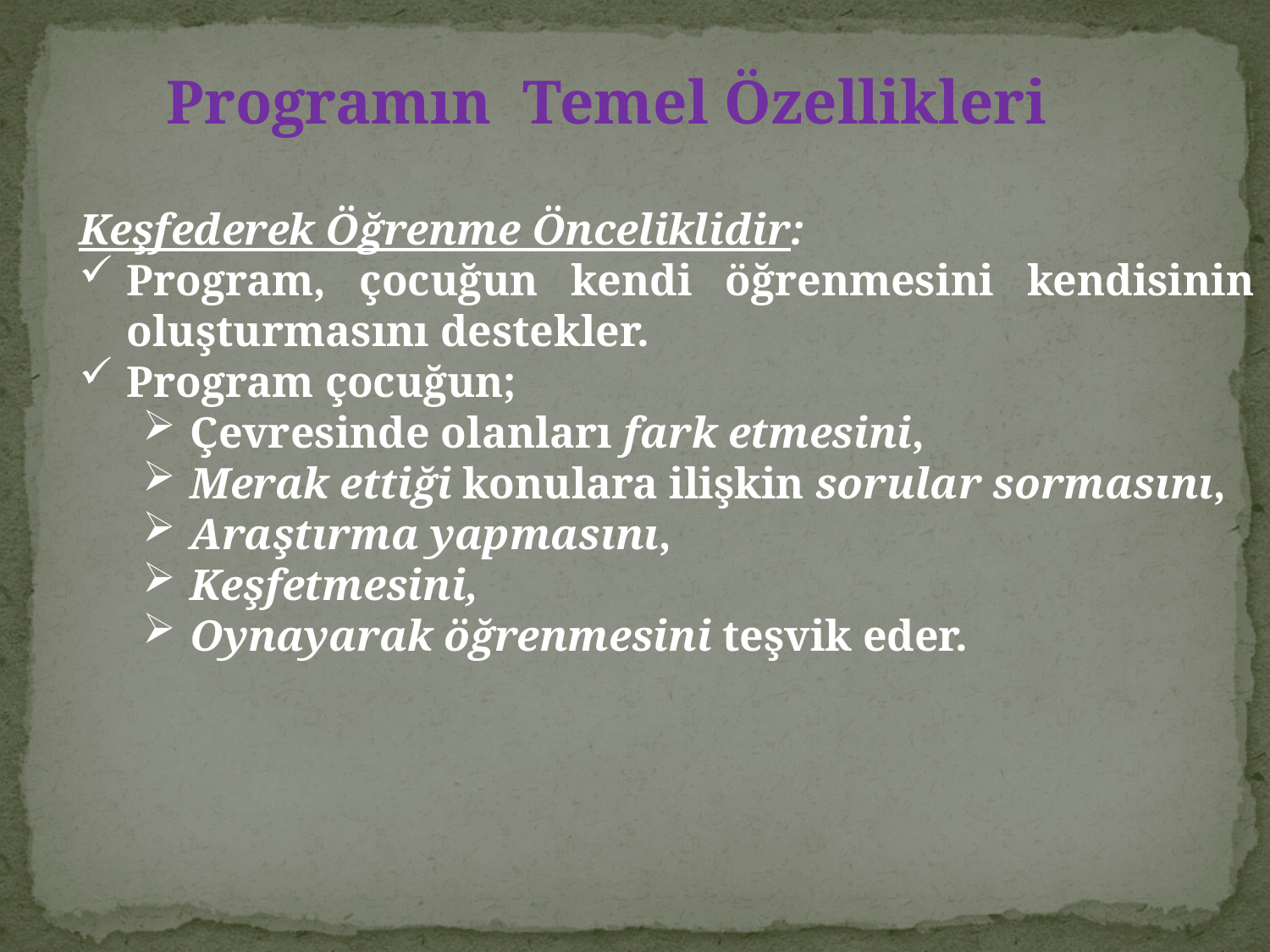

#
     Programın  Temel Özellikleri

Keşfederek Öğrenme Önceliklidir:
Program, çocuğun kendi öğrenmesini kendisinin oluşturmasını destekler.
Program çocuğun;
Çevresinde olanları fark etmesini,
Merak ettiği konulara ilişkin sorular sormasını,
Araştırma yapmasını,
Keşfetmesini,
Oynayarak öğrenmesini teşvik eder.